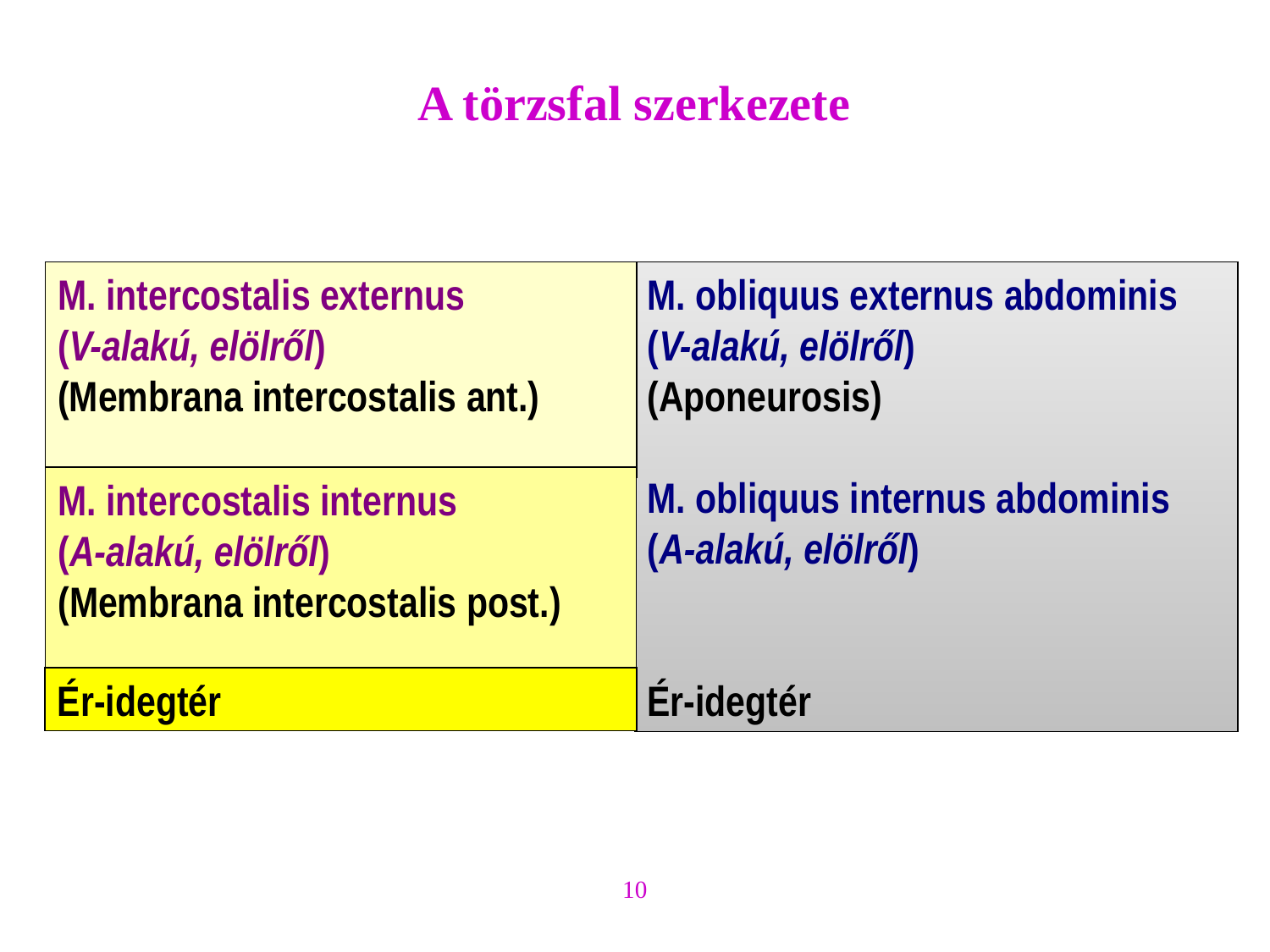

A törzsfal szerkezete
M. intercostalis externus
(V-alakú, elölről)
(Membrana intercostalis ant.)

M. obliquus externus abdominis (V-alakú, elölről)
(Aponeurosis)

M. obliquus internus abdominis (A-alakú, elölről)

Ér-idegtér
M. intercostalis internus
(A-alakú, elölről)
(Membrana intercostalis post.)

Ér-idegtér
10